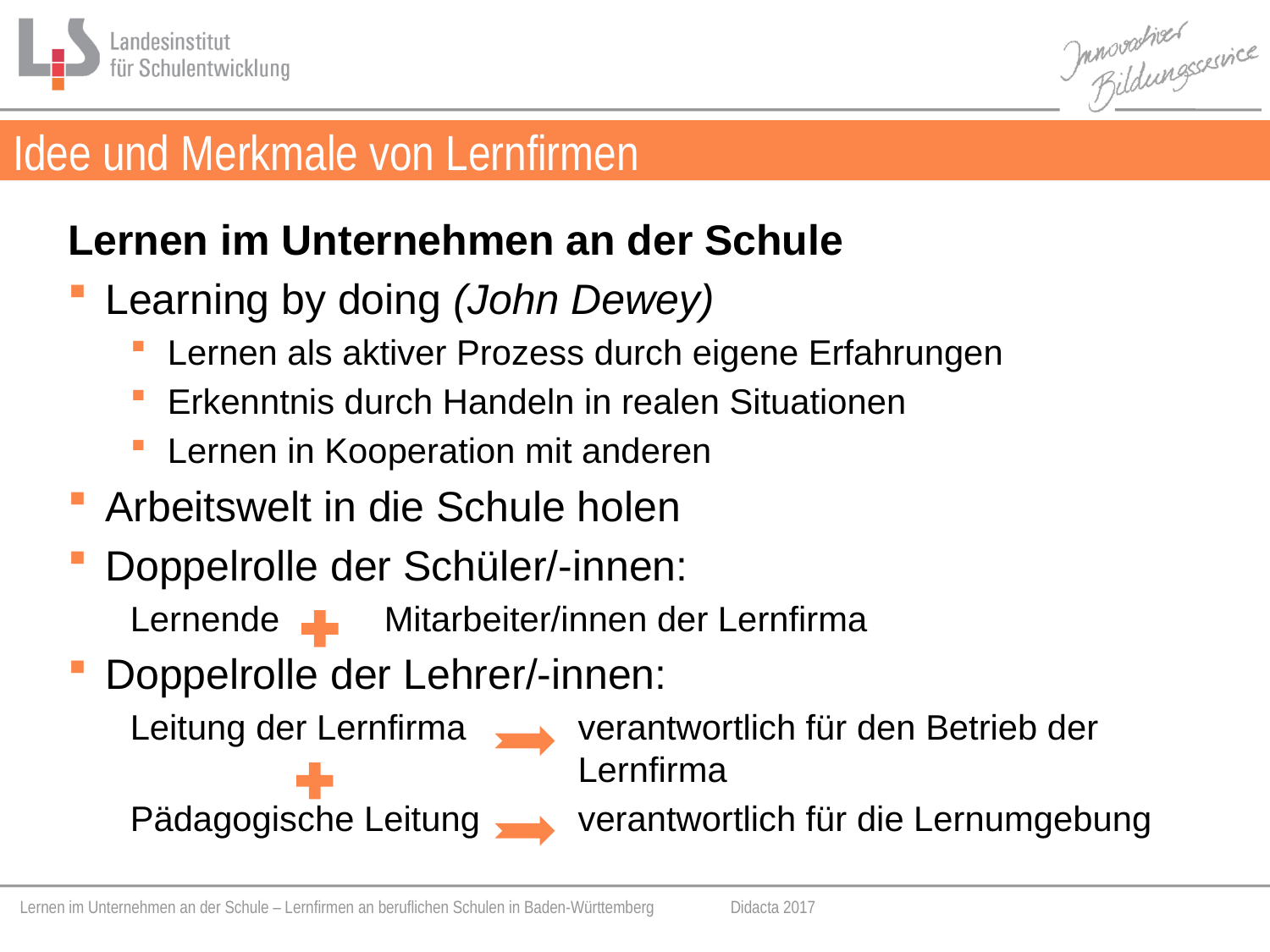

# Idee und Merkmale von Lernfirmen
Lernen im Unternehmen an der Schule
Learning by doing (John Dewey)
Lernen als aktiver Prozess durch eigene Erfahrungen
Erkenntnis durch Handeln in realen Situationen
Lernen in Kooperation mit anderen
Arbeitswelt in die Schule holen
Doppelrolle der Schüler/-innen:
Lernende	Mitarbeiter/innen der Lernfirma
Doppelrolle der Lehrer/-innen:
Leitung der Lernfirma	verantwortlich für den Betrieb der Lernfirma
Pädagogische Leitung	verantwortlich für die Lernumgebung